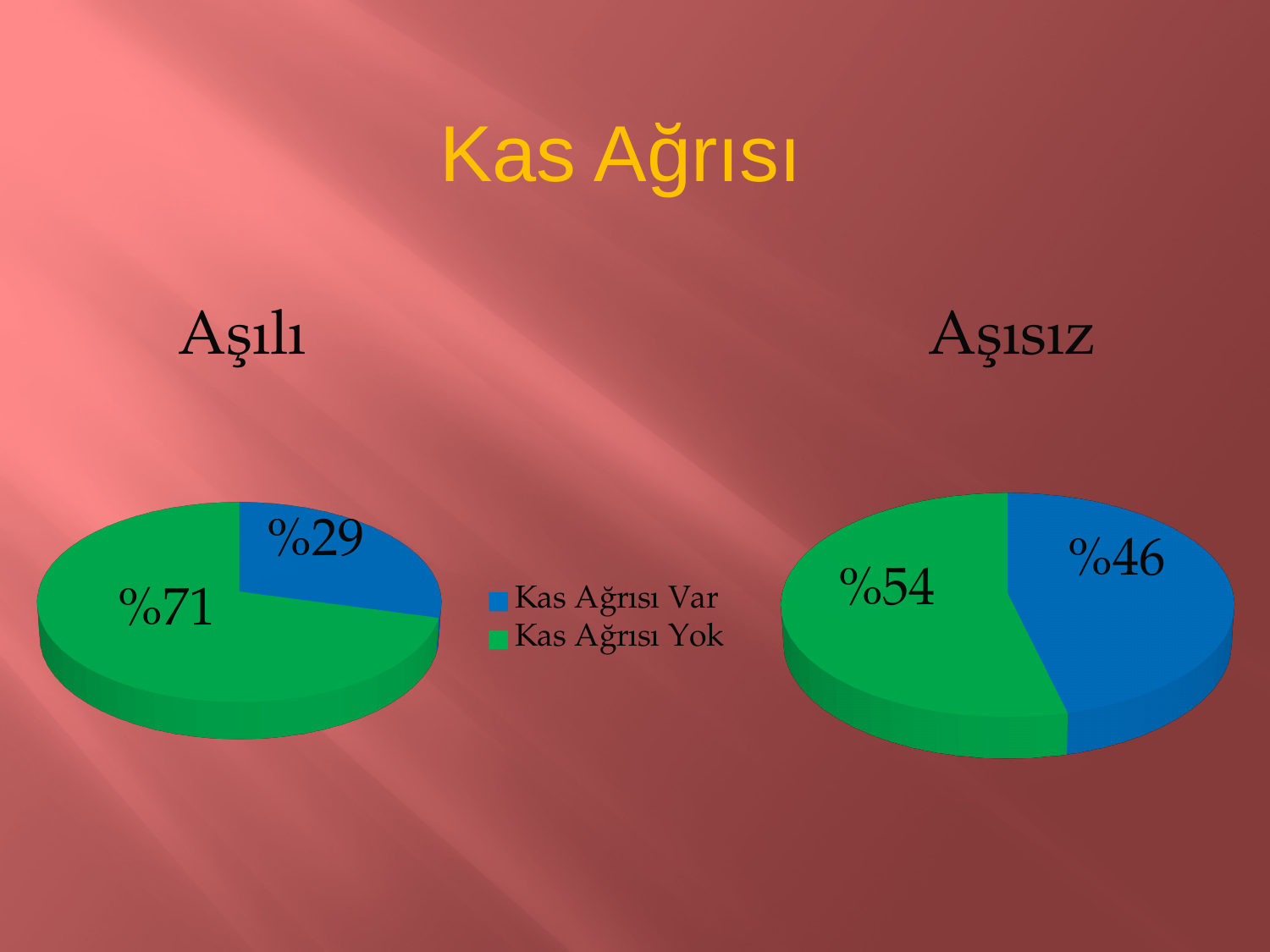

Kas Ağrısı
Aşılı
Aşısız

[unsupported chart]

[unsupported chart]

%29
%46
%54
%71